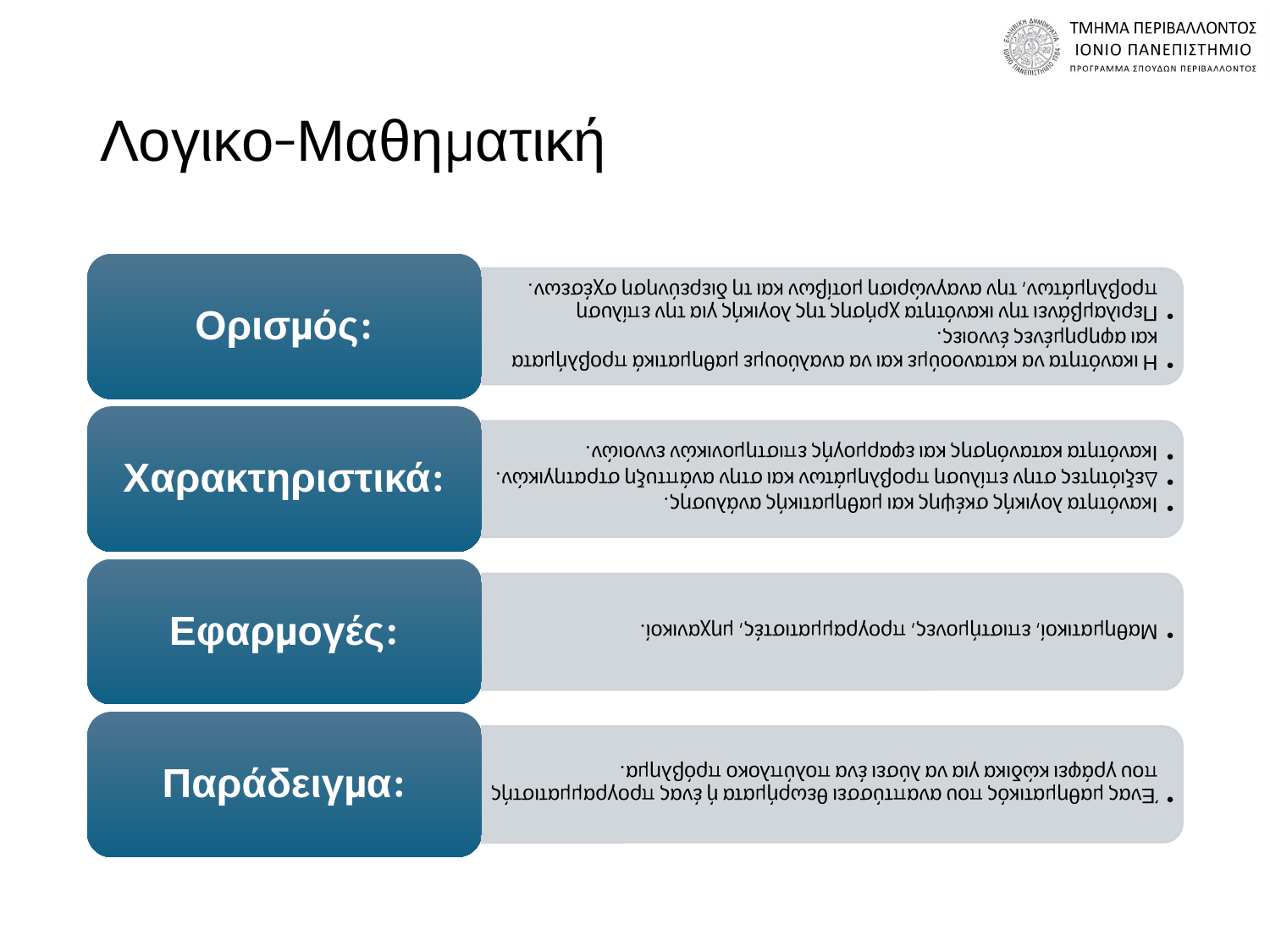

# Λογικο-Μαθηματική
Η ικανότητα να κατανοούμε και να αναλύουμε μαθηματικά προβλήματα και αφηρημένες έννοιες.
Περιλαμβάνει την ικανότητα χρήσης της λογικής για την επίλυση προβλημάτων, την αναγνώριση μοτίβων και τη διερεύνηση σχέσεων.
Ορισμός:
Ικανότητα λογικής σκέψης και μαθηματικής ανάλυσης.
Δεξιότητες στην επίλυση προβλημάτων και στην ανάπτυξη στρατηγικών.
Ικανότητα κατανόησης και εφαρμογής επιστημονικών εννοιών.
Χαρακτηριστικά:
Μαθηματικοί, επιστήμονες, προγραμματιστές, μηχανικοί.
Εφαρμογές:
Ένας μαθηματικός που αναπτύσσει θεωρήματα ή ένας προγραμματιστής που γράφει κώδικα για να λύσει ένα πολύπλοκο πρόβλημα.
Παράδειγμα: